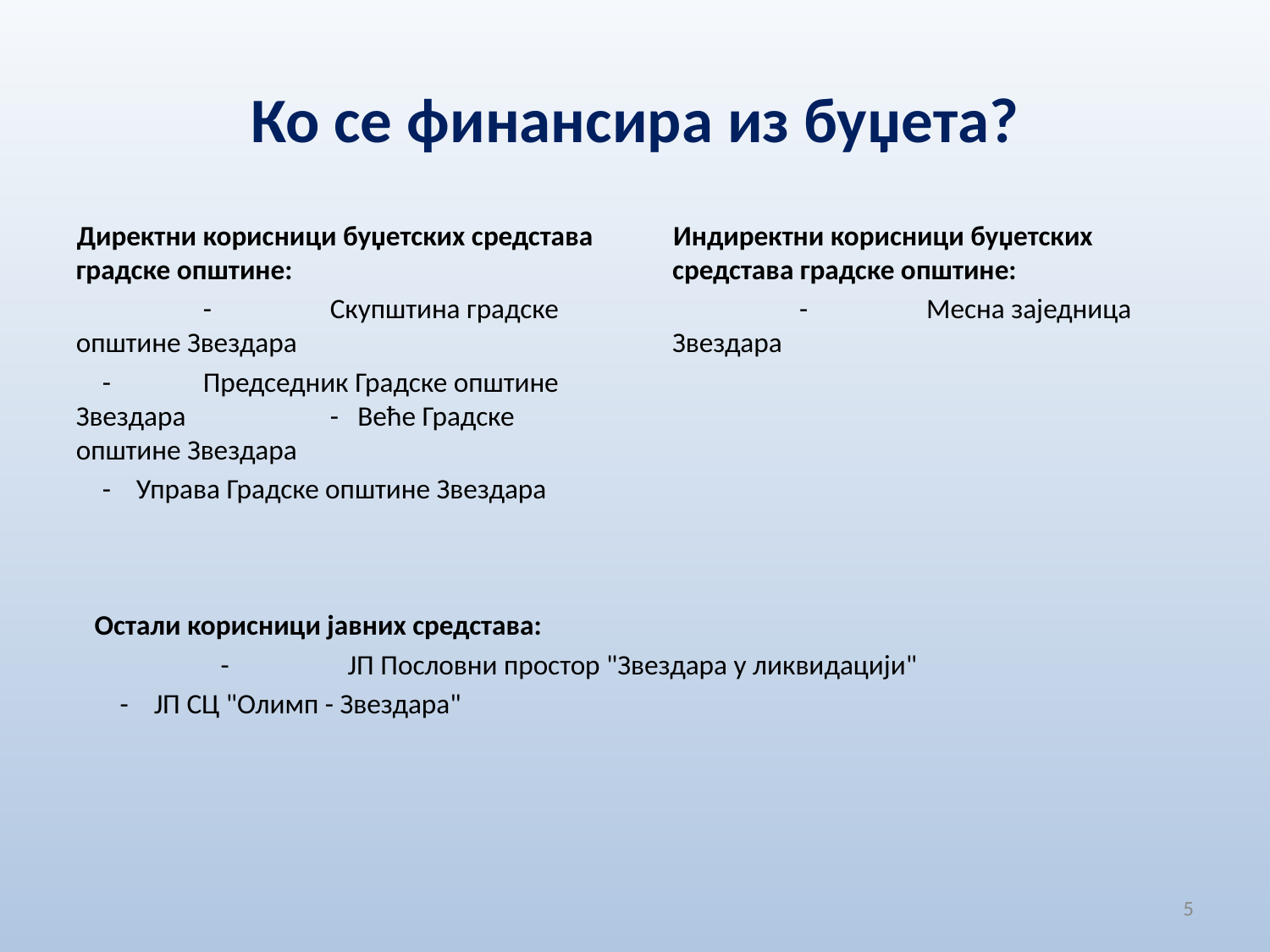

# Ко се финансира из буџета?
Директни корисници буџетских средстава градске општине:
	- 	Скупштина градске општине Звездара
    - 	Председник Градске општине Звездара                     	-   Веће Градске општине Звездара
    -    Управа Градске општине Звездара
Индиректни корисници буџетских средстава градске општине:
	- 	Месна заједница Звездара

Остали корисници јавних средстава:
	- 	ЈП Пословни простор "Звездара у ликвидацији"
    -    ЈП СЦ "Олимп - Звездара"

5